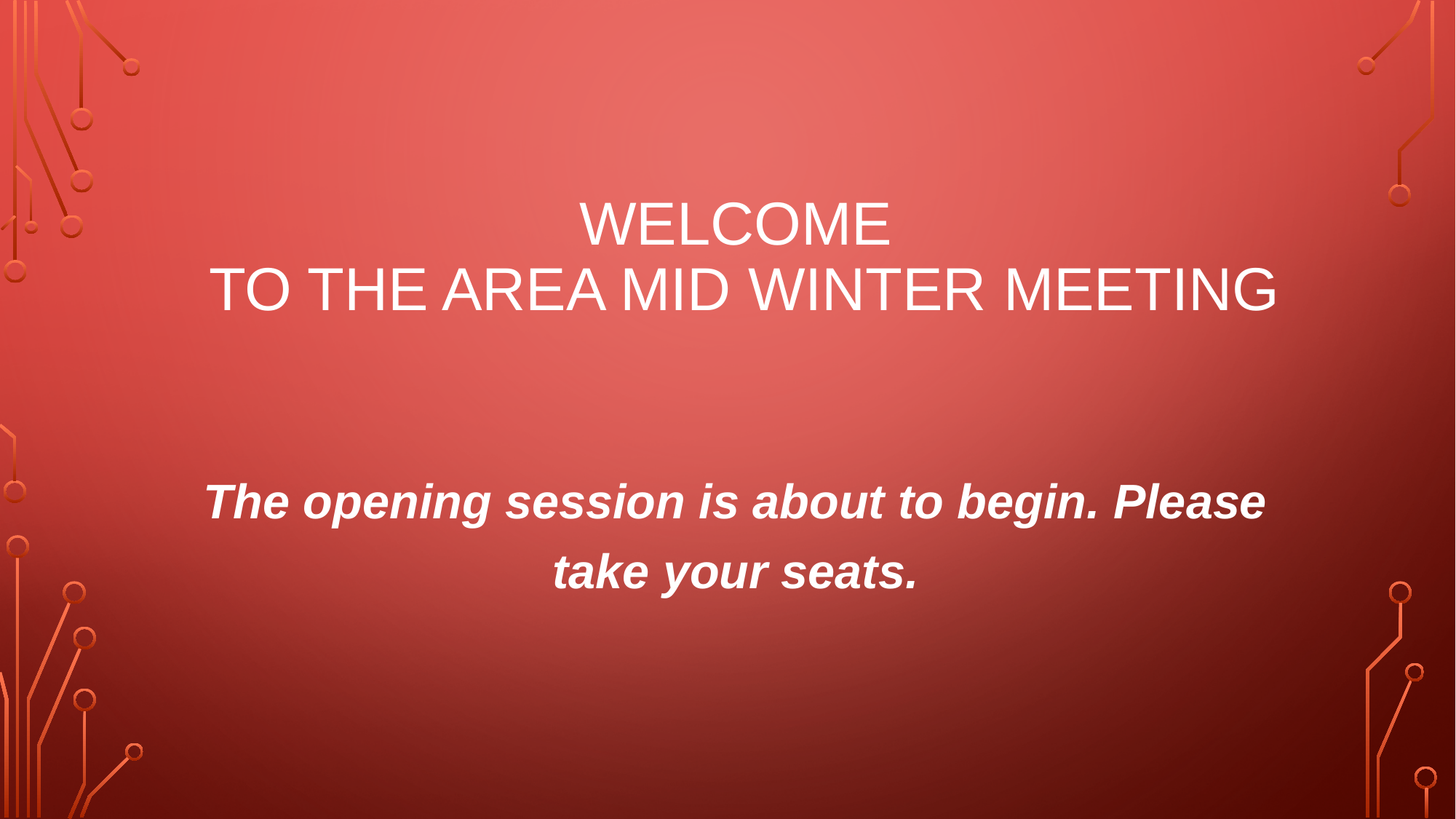

# Welcome to the Area Mid Winter Meeting
The opening session is about to begin. Please take your seats.